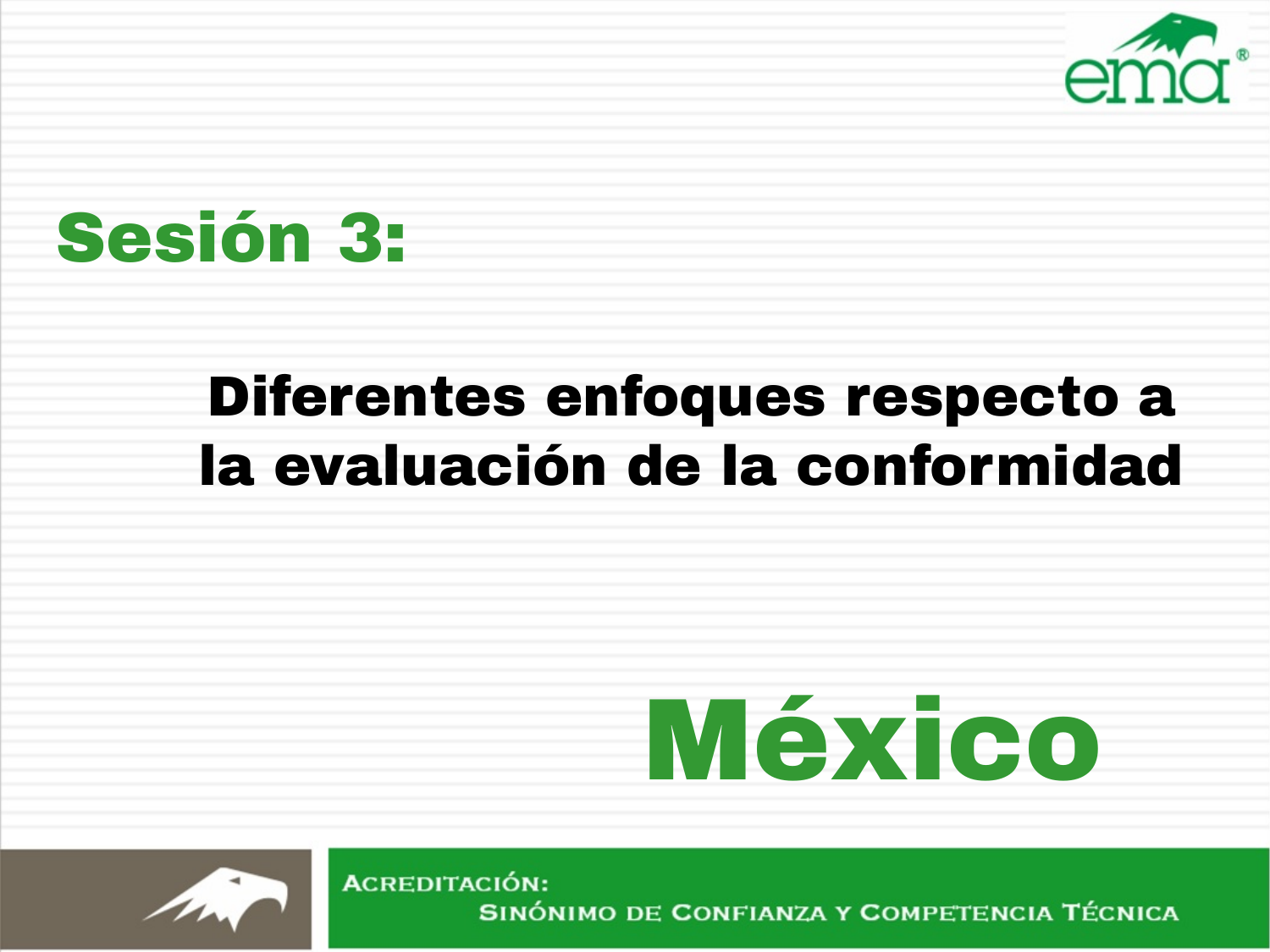

Sesión 3:

	Diferentes enfoques respecto a la evaluación de la conformidad

México